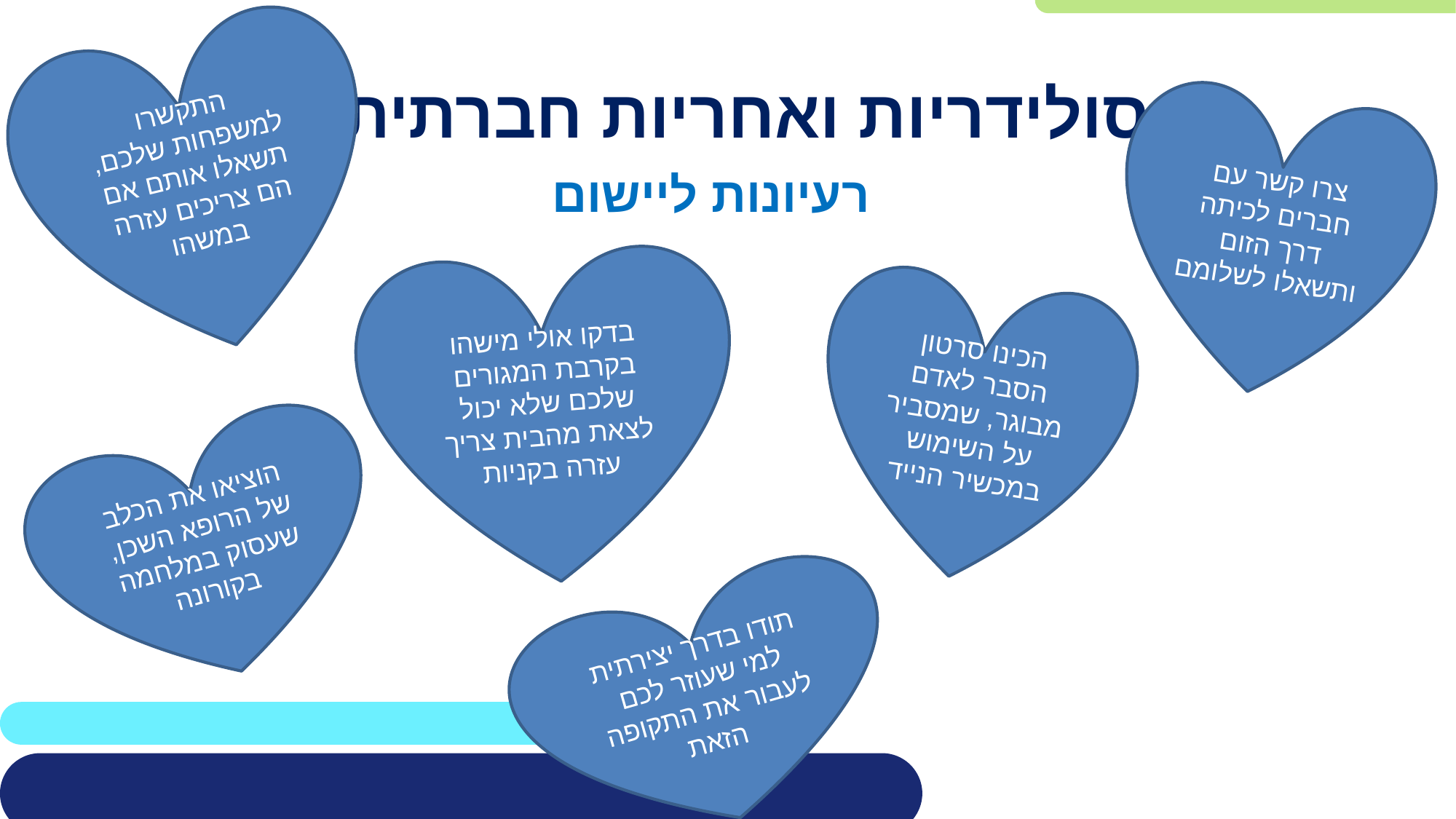

התקשרו למשפחות שלכם, תשאלו אותם אם הם צריכים עזרה במשהו
# סולידריות ואחריות חברתית
צרו קשר עם חברים לכיתה דרך הזום ותשאלו לשלומם
רעיונות ליישום
בדקו אולי מישהו בקרבת המגורים שלכם שלא יכול לצאת מהבית צריך עזרה בקניות
הכינו סרטון הסבר לאדם מבוגר, שמסביר על השימוש במכשיר הנייד
הוציאו את הכלב של הרופא השכן, שעסוק במלחמה בקורונה
תודו בדרך יצירתית למי שעוזר לכם לעבור את התקופה הזאת